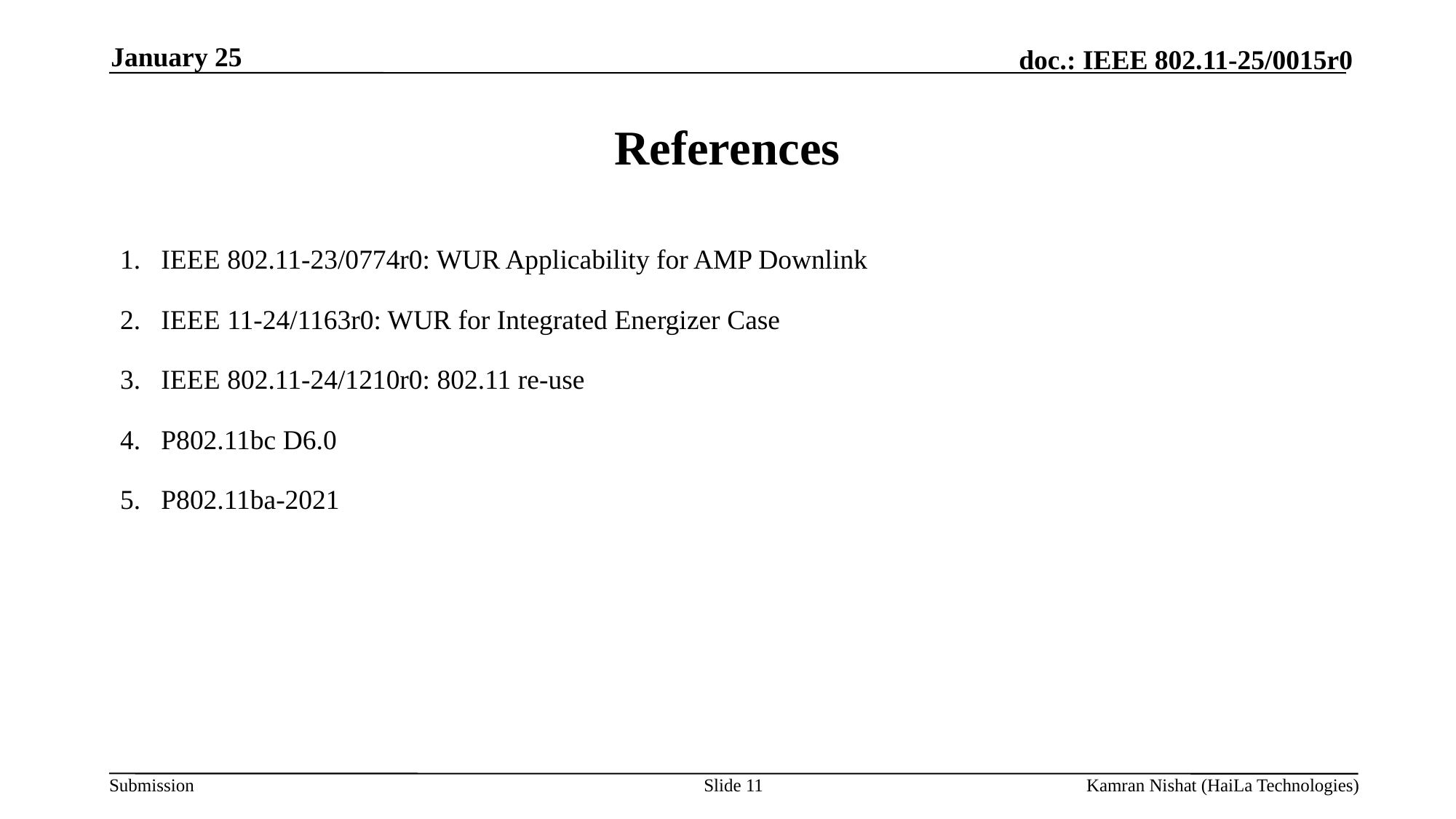

January 25
# References
IEEE 802.11-23/0774r0: WUR Applicability for AMP Downlink
IEEE 11-24/1163r0: WUR for Integrated Energizer Case
IEEE 802.11-24/1210r0: 802.11 re-use
P802.11bc D6.0
P802.11ba-2021

Slide 11
Kamran Nishat (HaiLa Technologies)